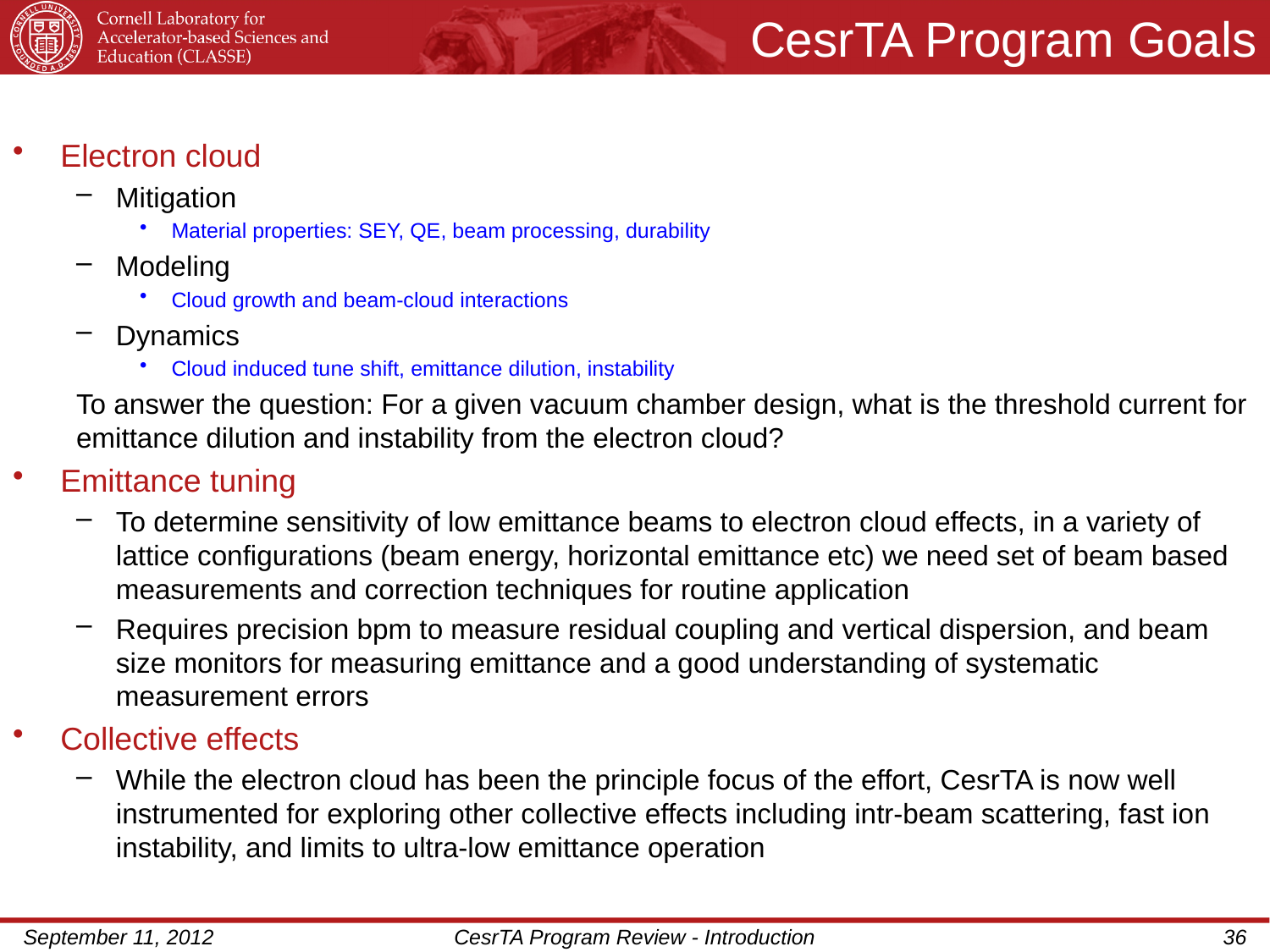

# CesrTA Program Goals

Electron cloud
Mitigation
Material properties: SEY, QE, beam processing, durability
Modeling
Cloud growth and beam-cloud interactions
Dynamics
Cloud induced tune shift, emittance dilution, instability
To answer the question: For a given vacuum chamber design, what is the threshold current for emittance dilution and instability from the electron cloud?
Emittance tuning
To determine sensitivity of low emittance beams to electron cloud effects, in a variety of lattice configurations (beam energy, horizontal emittance etc) we need set of beam based measurements and correction techniques for routine application
Requires precision bpm to measure residual coupling and vertical dispersion, and beam size monitors for measuring emittance and a good understanding of systematic measurement errors
Collective effects
While the electron cloud has been the principle focus of the effort, CesrTA is now well instrumented for exploring other collective effects including intr-beam scattering, fast ion instability, and limits to ultra-low emittance operation
September 11, 2012
CesrTA Program Review - Introduction
36